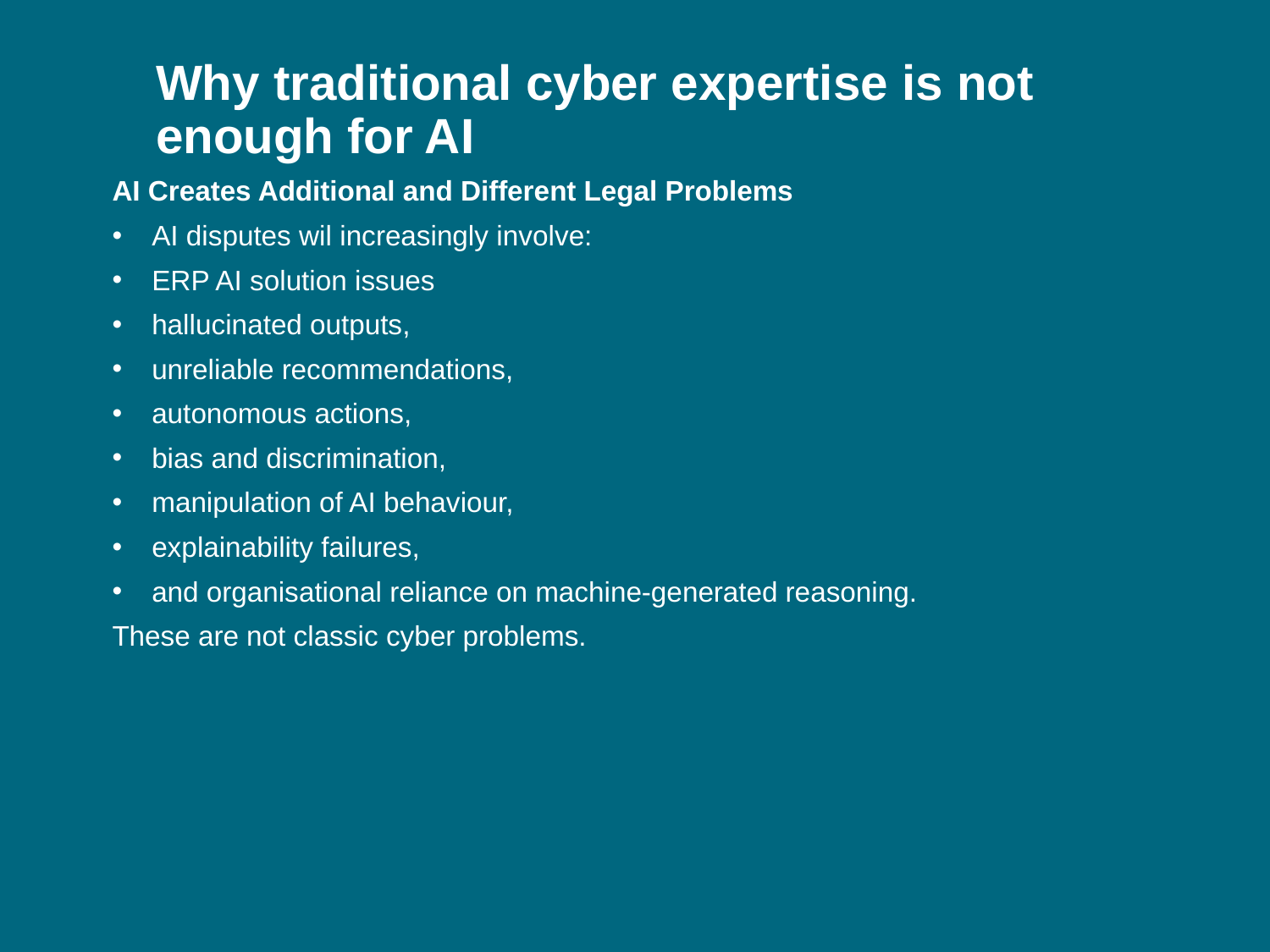

# Why traditional cyber expertise is not enough for AI
AI Creates Additional and Different Legal Problems
AI disputes wil increasingly involve:
ERP AI solution issues
hallucinated outputs,
unreliable recommendations,
autonomous actions,
bias and discrimination,
manipulation of AI behaviour,
explainability failures,
and organisational reliance on machine-generated reasoning.
These are not classic cyber problems.